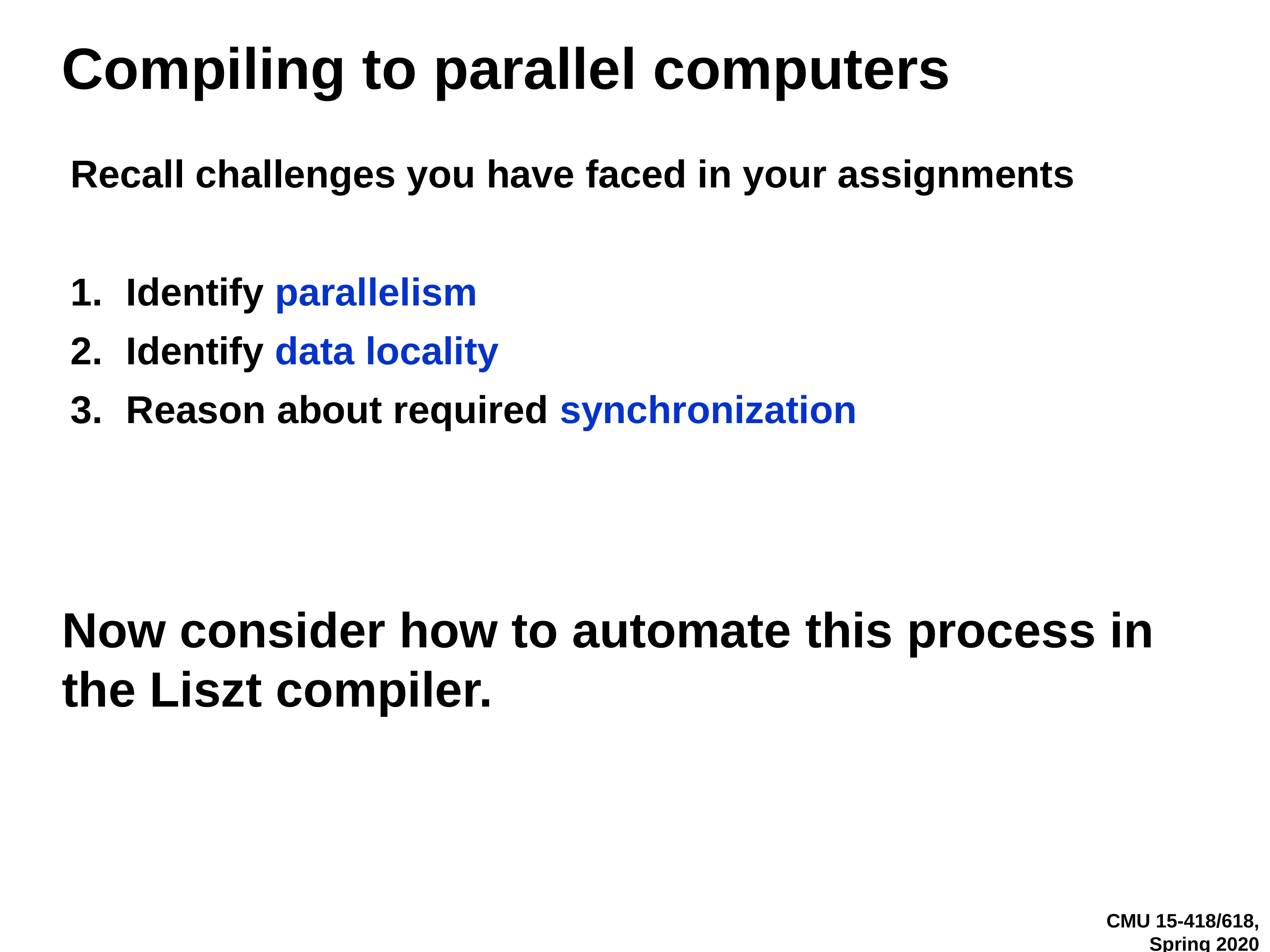

# Compiling to parallel computers
Recall challenges you have faced in your assignments

Identify parallelism
Identify data locality
Reason about required synchronization
Now consider how to automate this process in the Liszt compiler.